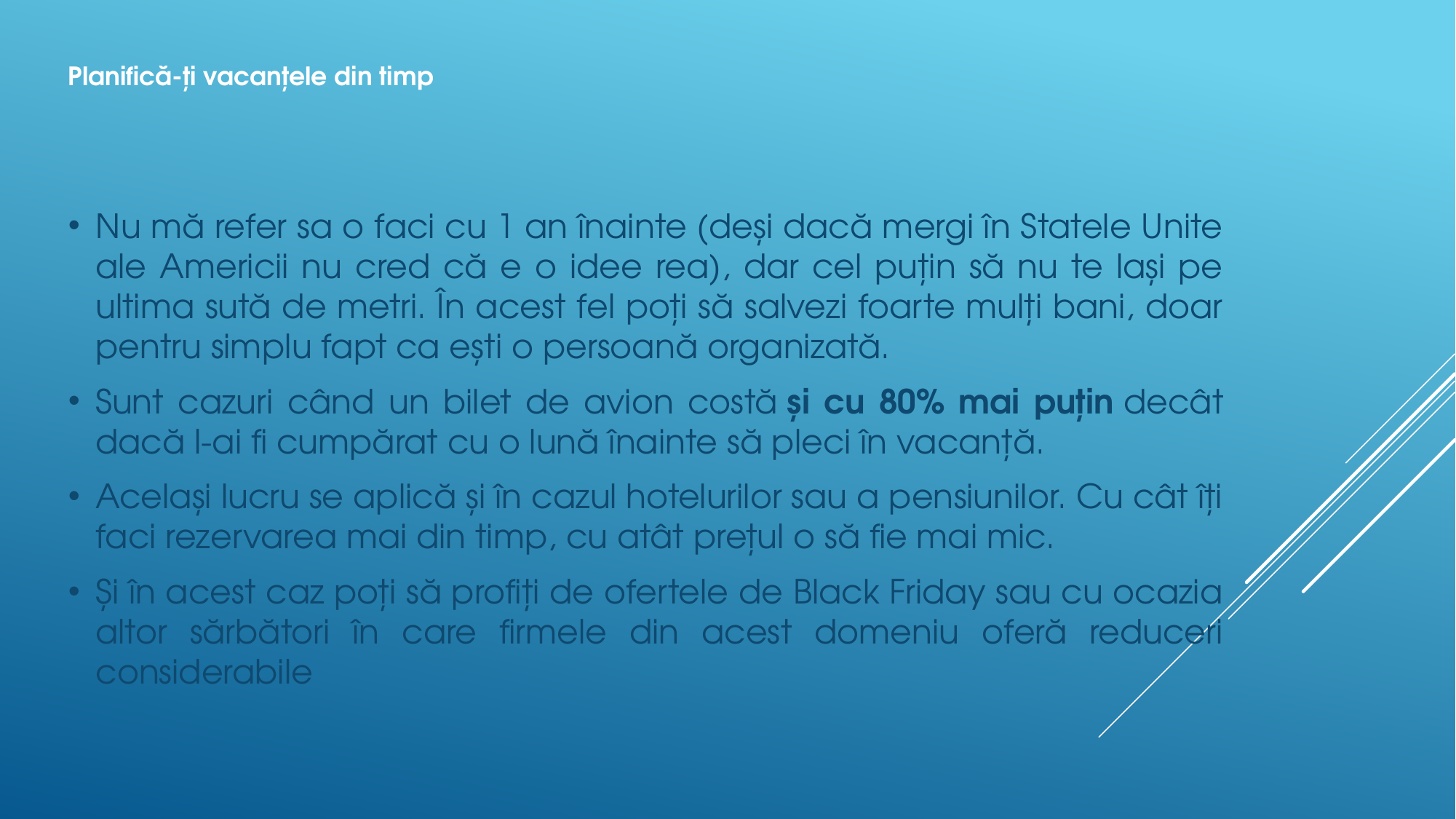

# Planifică-ți vacanțele din timp
Nu mă refer sa o faci cu 1 an înainte (deși dacă mergi în Statele Unite ale Americii nu cred că e o idee rea), dar cel puțin să nu te lași pe ultima sută de metri. În acest fel poți să salvezi foarte mulți bani, doar pentru simplu fapt ca ești o persoană organizată.
Sunt cazuri când un bilet de avion costă și cu 80% mai puțin decât dacă l-ai fi cumpărat cu o lună înainte să pleci în vacanță.
Același lucru se aplică și în cazul hotelurilor sau a pensiunilor. Cu cât îți faci rezervarea mai din timp, cu atât prețul o să fie mai mic.
Și în acest caz poți să profiți de ofertele de Black Friday sau cu ocazia altor sărbători în care firmele din acest domeniu oferă reduceri considerabile